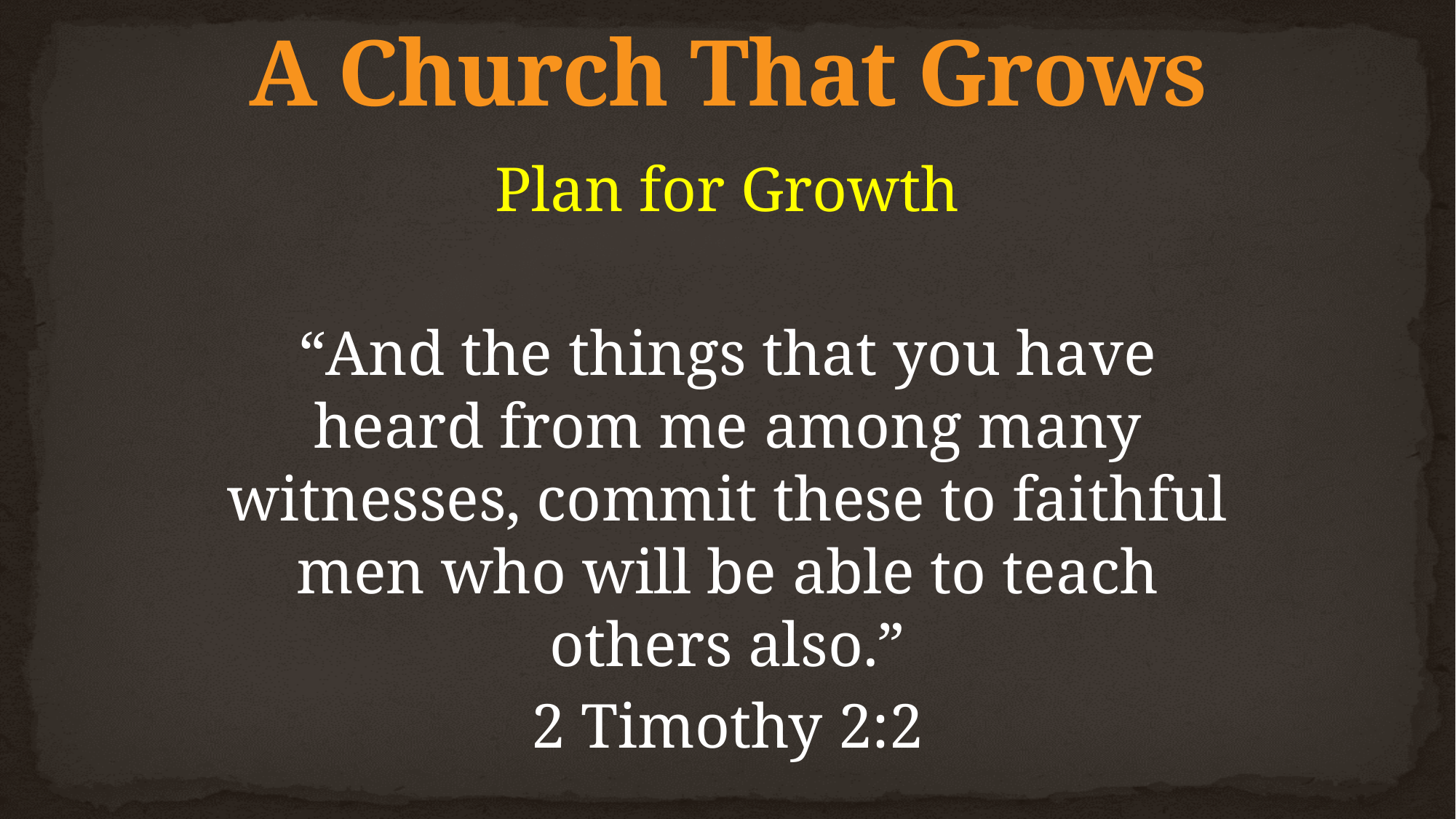

# A Church That Grows
Plan for Growth

“And the things that you have heard from me among many witnesses, commit these to faithful men who will be able to teach others also.”
2 Timothy 2:2